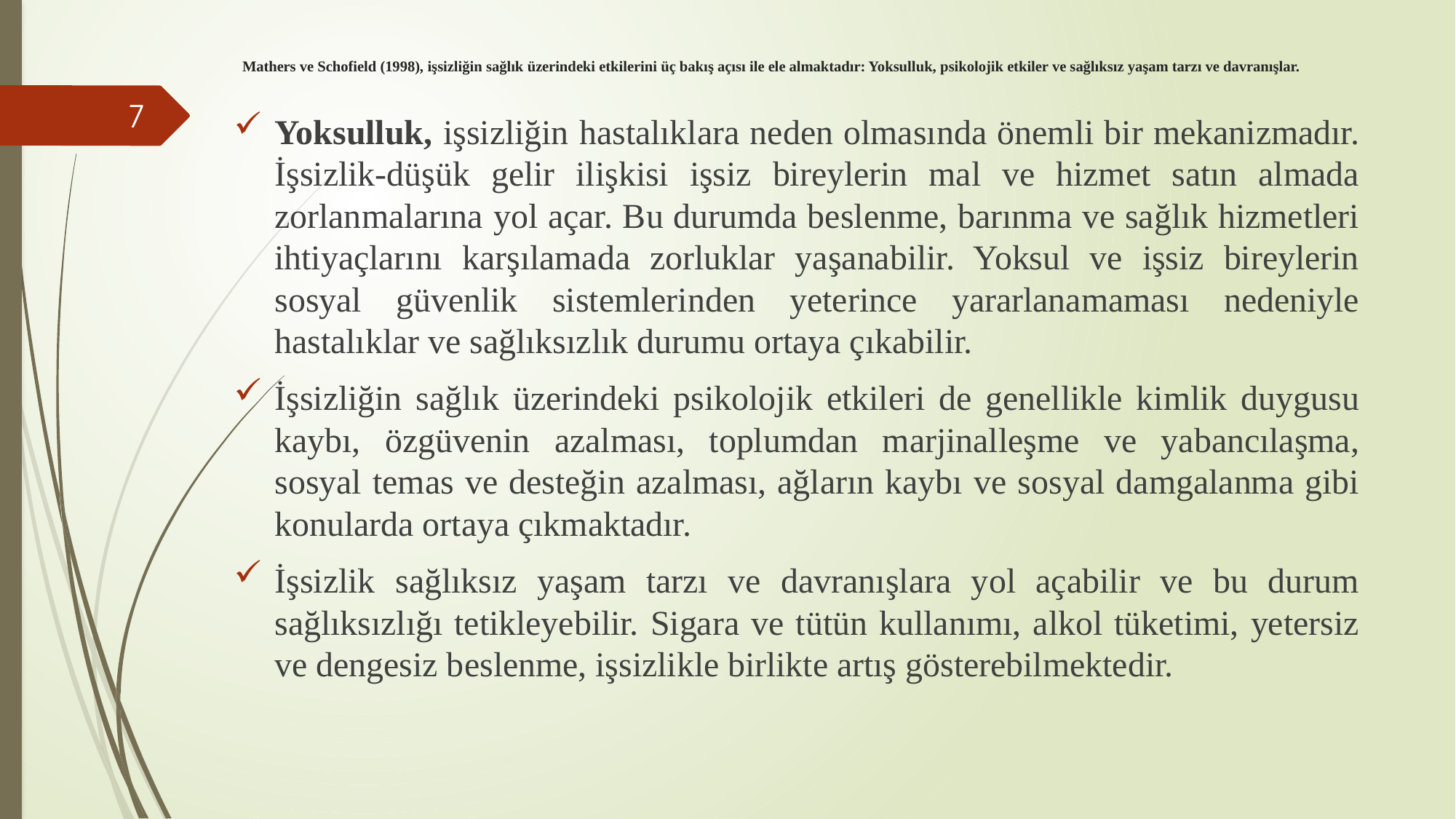

# Mathers ve Schofield (1998), işsizliğin sağlık üzerindeki etkilerini üç bakış açısı ile ele almaktadır: Yoksulluk, psikolojik etkiler ve sağlıksız yaşam tarzı ve davranışlar.
7
Yoksulluk, işsizliğin hastalıklara neden olmasında önemli bir mekanizmadır. İşsizlik-düşük gelir ilişkisi işsiz bireylerin mal ve hizmet satın almada zorlanmalarına yol açar. Bu durumda beslenme, barınma ve sağlık hizmetleri ihtiyaçlarını karşılamada zorluklar yaşanabilir. Yoksul ve işsiz bireylerin sosyal güvenlik sistemlerinden yeterince yararlanamaması nedeniyle hastalıklar ve sağlıksızlık durumu ortaya çıkabilir.
İşsizliğin sağlık üzerindeki psikolojik etkileri de genellikle kimlik duygusu kaybı, özgüvenin azalması, toplumdan marjinalleşme ve yabancılaşma, sosyal temas ve desteğin azalması, ağların kaybı ve sosyal damgalanma gibi konularda ortaya çıkmaktadır.
İşsizlik sağlıksız yaşam tarzı ve davranışlara yol açabilir ve bu durum sağlıksızlığı tetikleyebilir. Sigara ve tütün kullanımı, alkol tüketimi, yetersiz ve dengesiz beslenme, işsizlikle birlikte artış gösterebilmektedir.